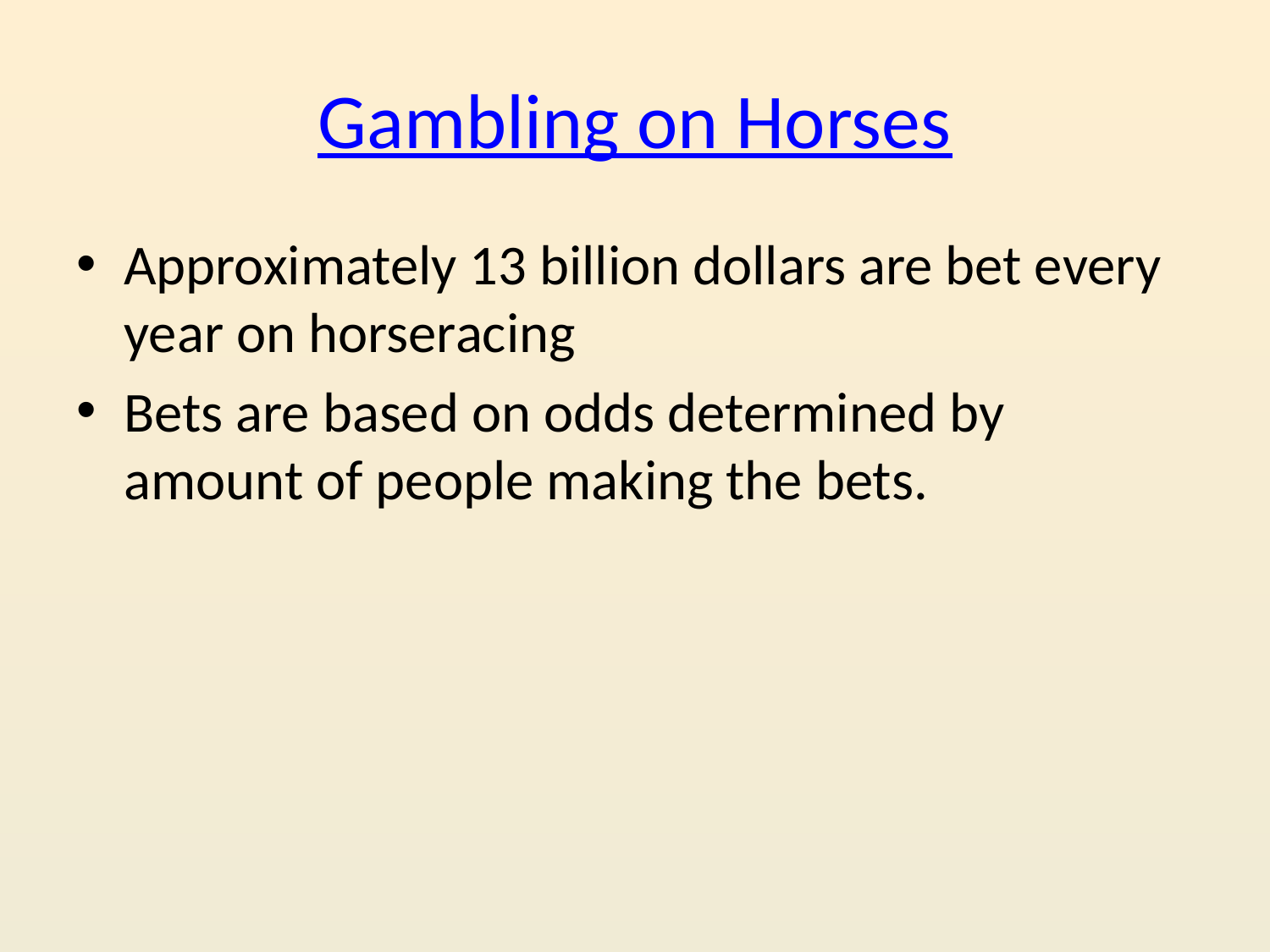

# Gambling on Horses
Approximately 13 billion dollars are bet every year on horseracing
Bets are based on odds determined by amount of people making the bets.